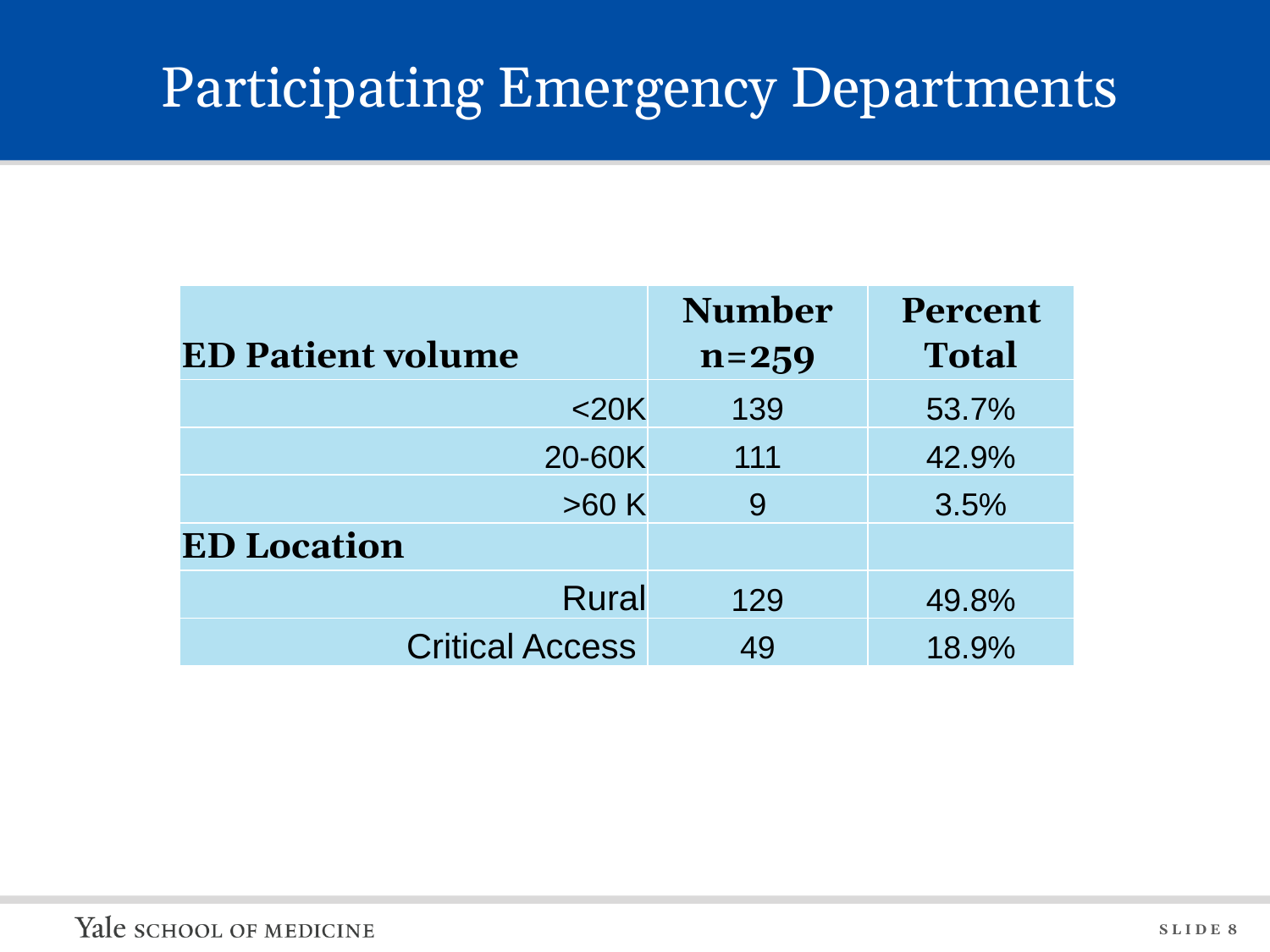

# Participating Emergency Departments
| ED Patient volume | Number n=259 | Percent Total |
| --- | --- | --- |
| <20K | 139 | 53.7% |
| 20-60K | 111 | 42.9% |
| >60 K | 9 | 3.5% |
| ED Location |  |  |
| Rural | 129 | 49.8% |
| Critical Access | 49 | 18.9% |